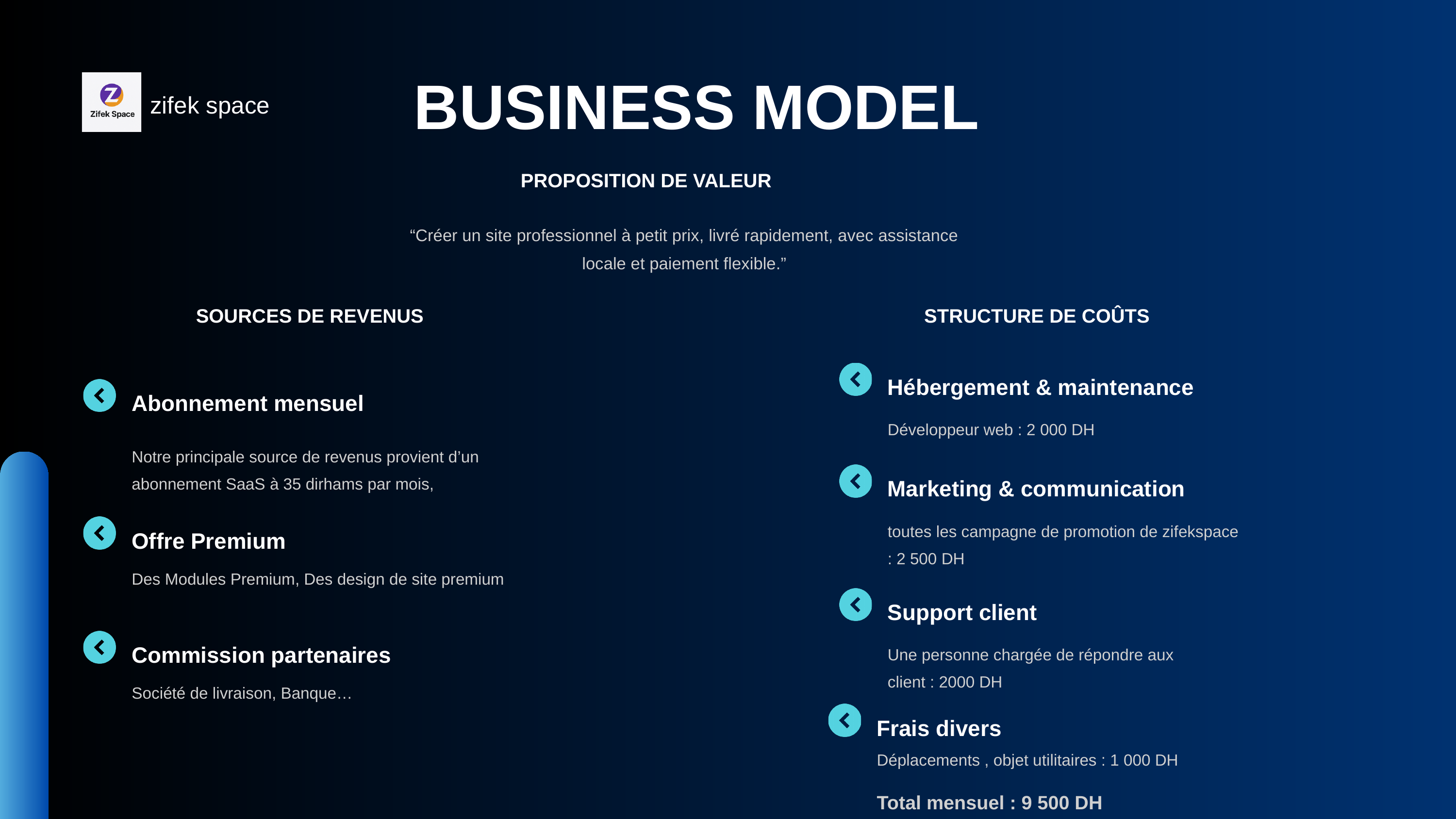

BUSINESS MODEL

zifek space
PROPOSITION DE VALEUR
“Créer un site professionnel à petit prix, livré rapidement, avec assistance locale et paiement flexible.”

SOURCES DE REVENUS
STRUCTURE DE COÛTS
Hébergement & maintenance

Abonnement mensuel

Développeur web : 2 000 DH
Notre principale source de revenus provient d’un abonnement SaaS à 35 dirhams par mois,
Marketing & communication

toutes les campagne de promotion de zifekspace : 2 500 DH
Offre Premium

Des Modules Premium, Des design de site premium
Support client

Commission partenaires

Une personne chargée de répondre aux client : 2000 DH

Société de livraison, Banque…
Frais divers

Déplacements , objet utilitaires : 1 000 DH
Total mensuel : 9 500 DH